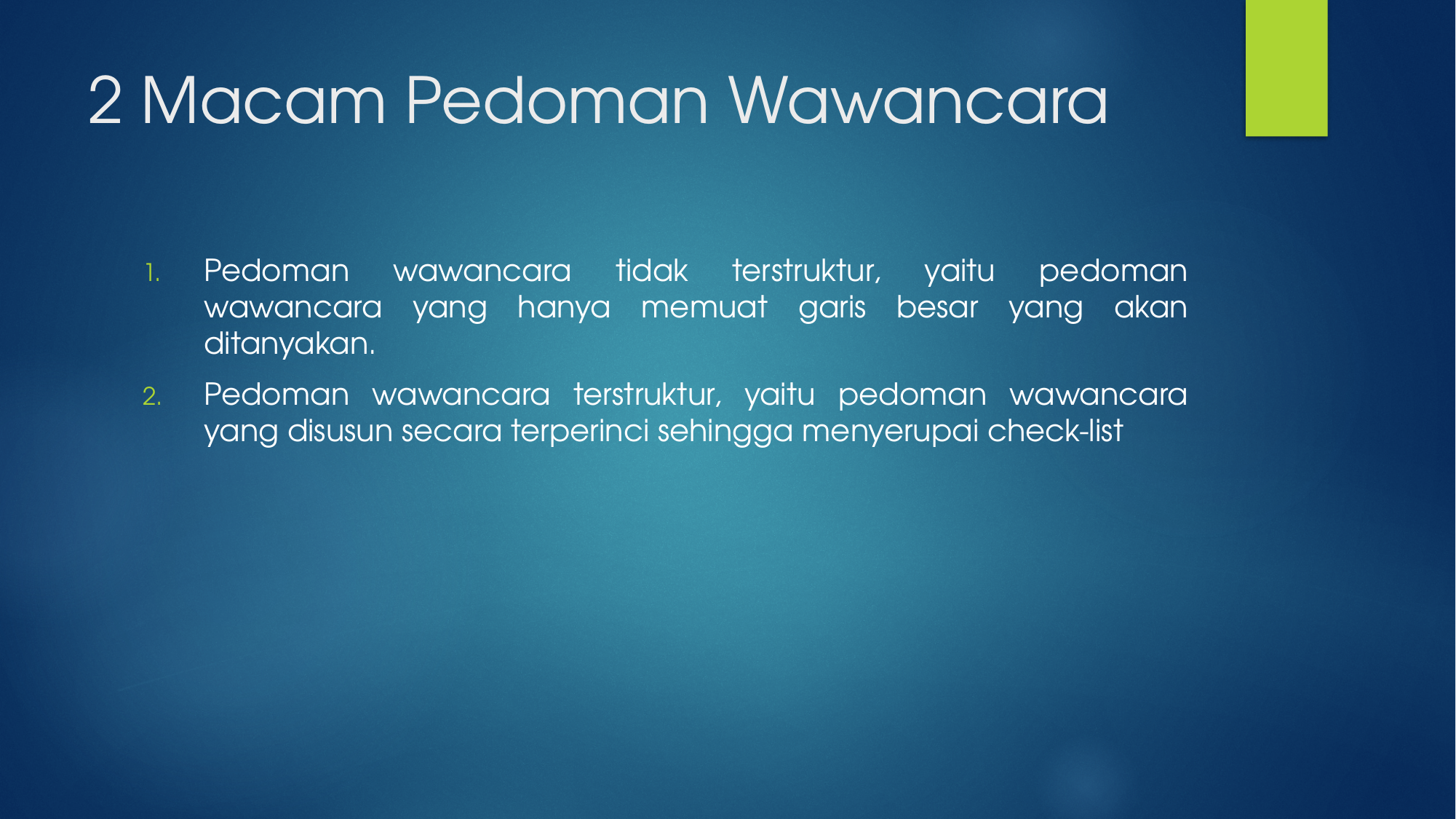

# 2 Macam Pedoman Wawancara
Pedoman wawancara tidak terstruktur, yaitu pedoman wawancara yang hanya memuat garis besar yang akan ditanyakan.
Pedoman wawancara terstruktur, yaitu pedoman wawancara yang disusun secara terperinci sehingga menyerupai check-list